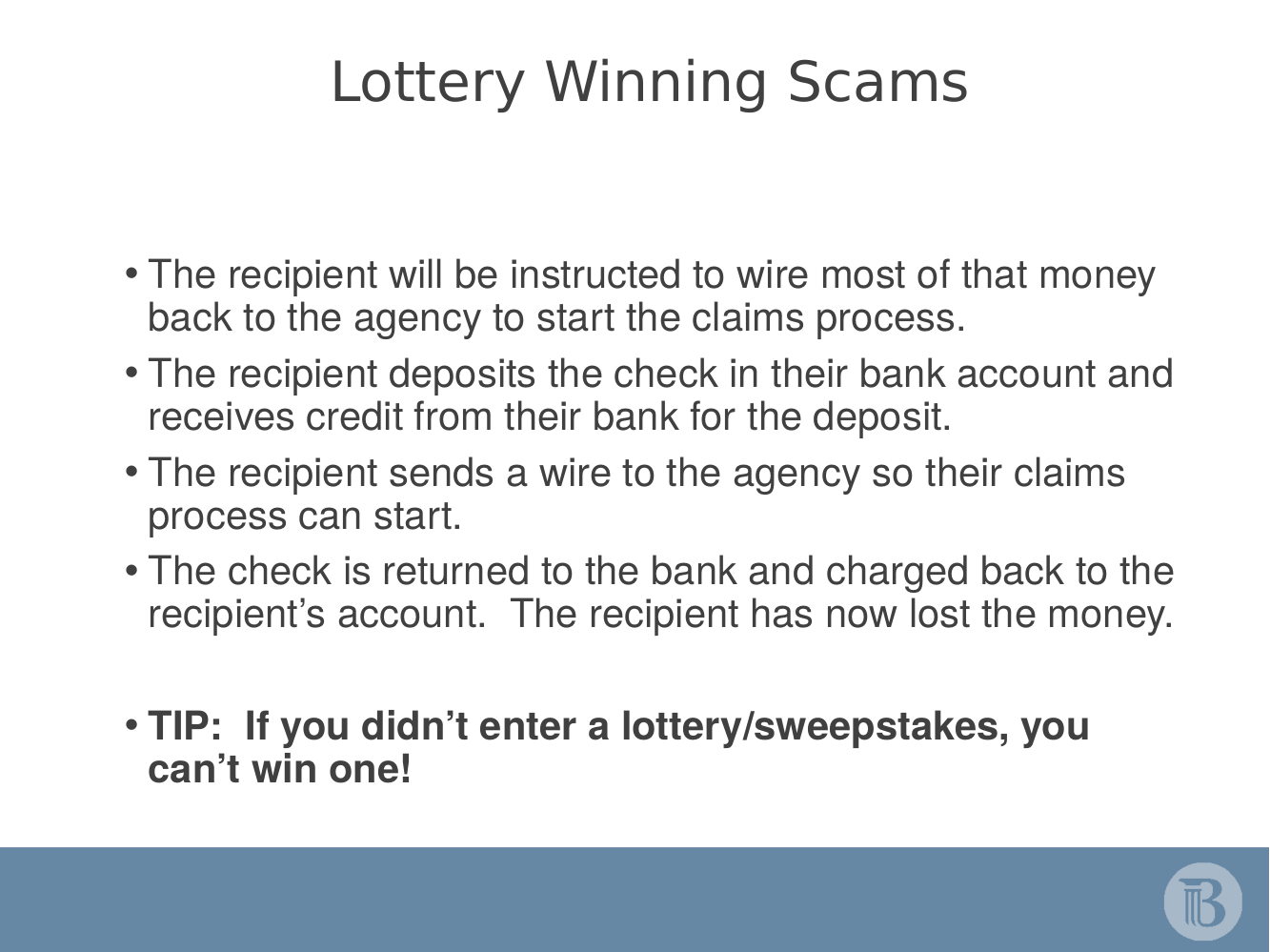

# Lottery Winning Scams
The recipient will be instructed to wire most of that money back to the agency to start the claims process.
The recipient deposits the check in their bank account and receives credit from their bank for the deposit.
The recipient sends a wire to the agency so their claims process can start.
The check is returned to the bank and charged back to the recipient’s account.  The recipient has now lost the money.

TIP:  If you didn’t enter a lottery/sweepstakes, you can’t win one!